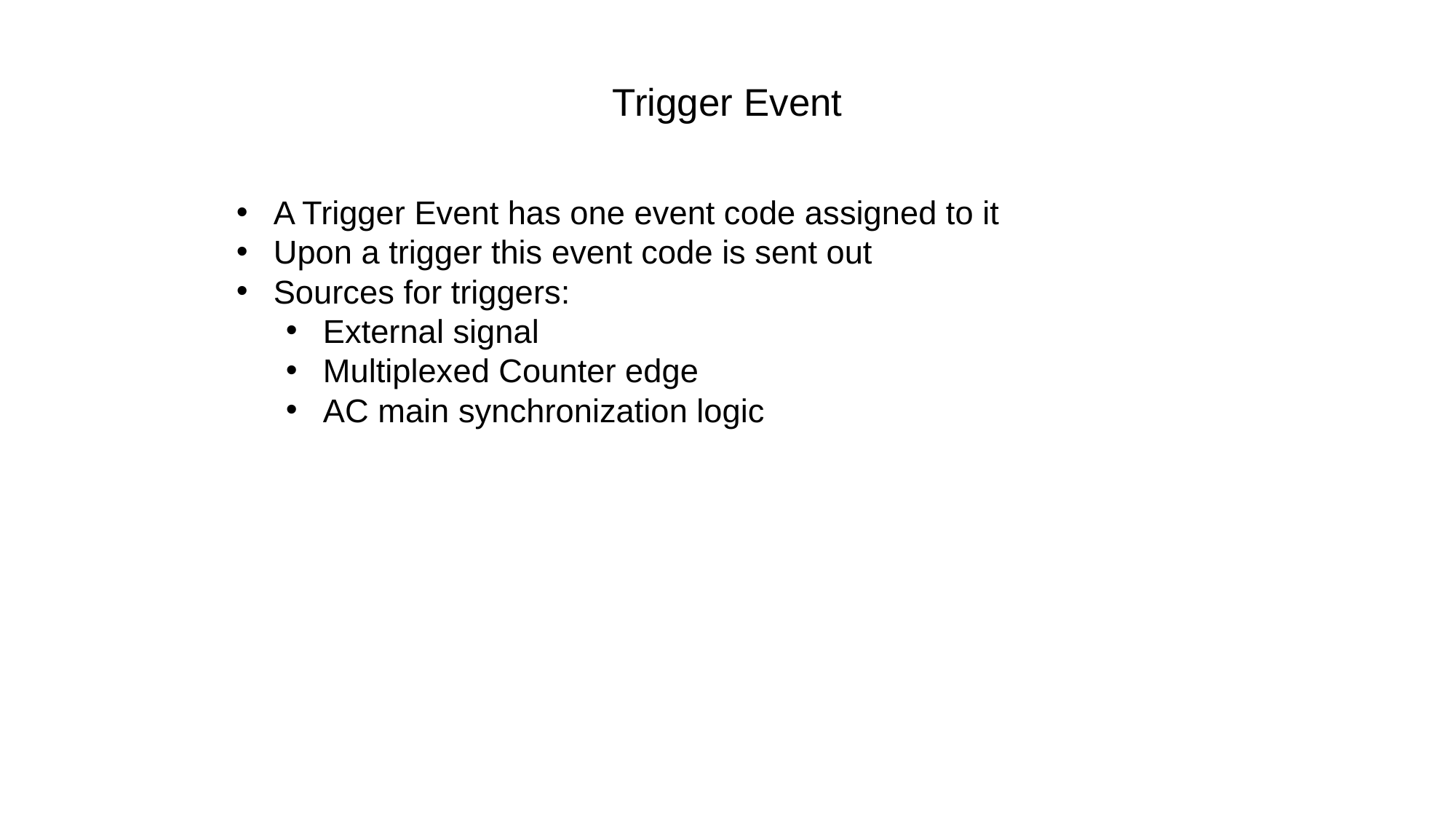

Trigger Event
A Trigger Event has one event code assigned to it
Upon a trigger this event code is sent out
Sources for triggers:
External signal
Multiplexed Counter edge
AC main synchronization logic